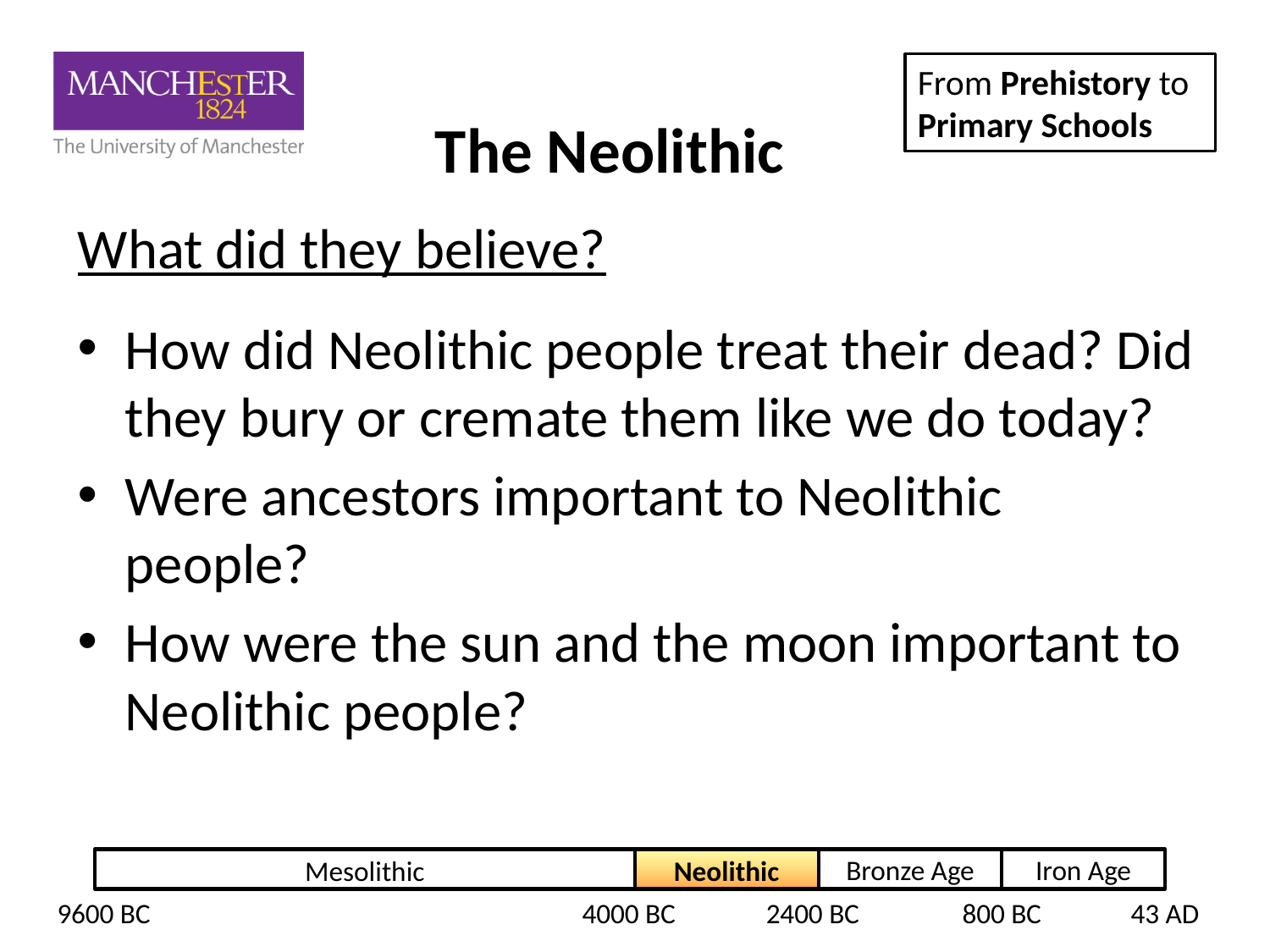

# What did they believe?
How did Neolithic people treat their dead? Did they bury or cremate them like we do today?
Were ancestors important to Neolithic people?
How were the sun and the moon important to Neolithic people?